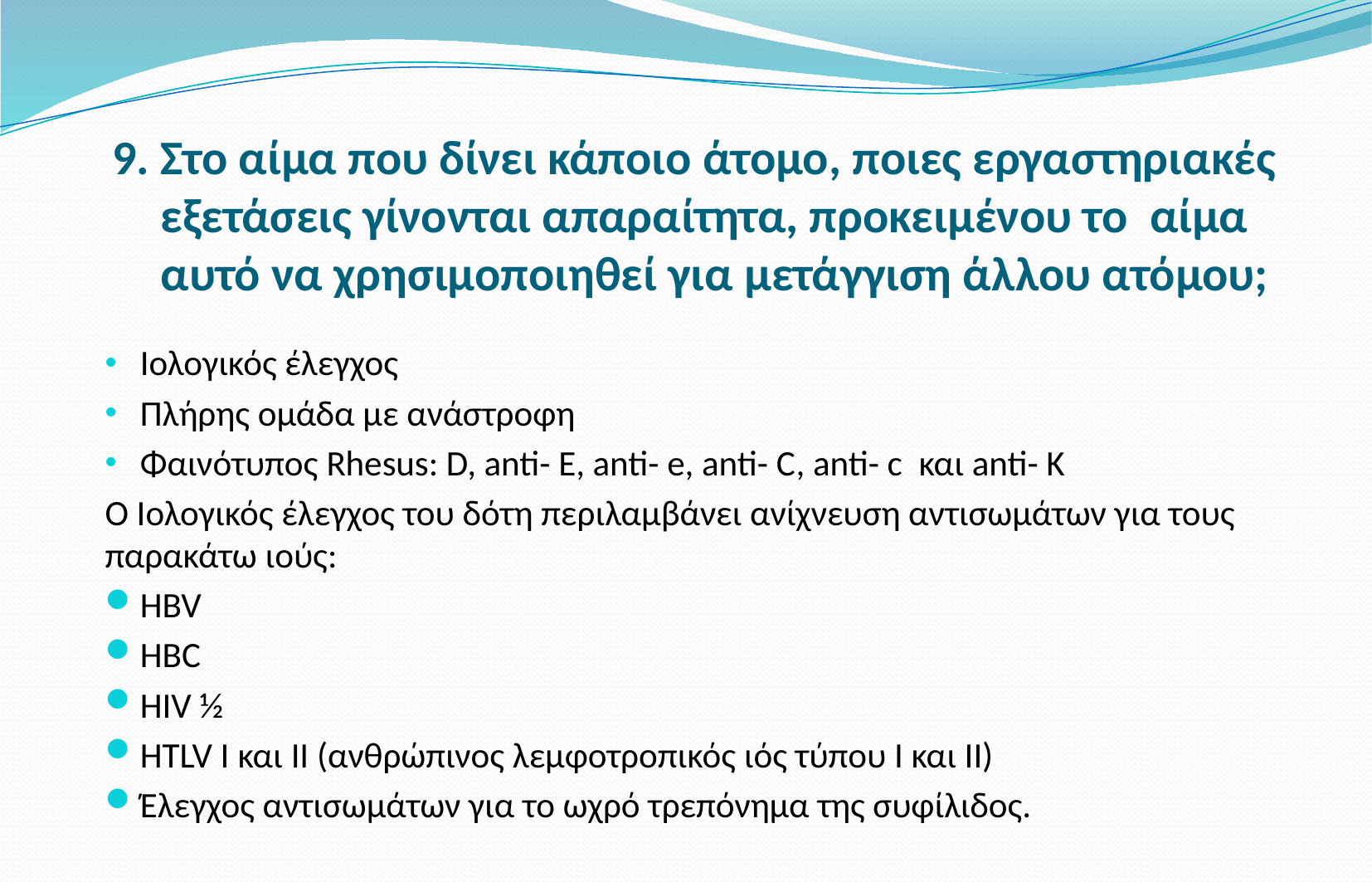

# 9. Στο αίμα που δίνει κάποιο άτομο, ποιες εργαστηριακές εξετάσεις γίνονται απαραίτητα, προκειμένου το  αίμα αυτό να χρησιμοποιηθεί για μετάγγιση άλλου ατόμου;
Ιολογικός έλεγχος
Πλήρης ομάδα με ανάστροφη
Φαινότυπος Rhesus: D, anti- E, anti- e, anti- C, anti- c  και anti- K
Ο Ιολογικός έλεγχος του δότη περιλαμβάνει ανίχνευση αντισωμάτων για τους παρακάτω ιούς:
HBV
HBC
HIV ½
HTLV I και II (ανθρώπινος λεμφοτροπικός ιός τύπου Ι και ΙΙ)
Έλεγχος αντισωμάτων για το ωχρό τρεπόνημα της συφίλιδος.